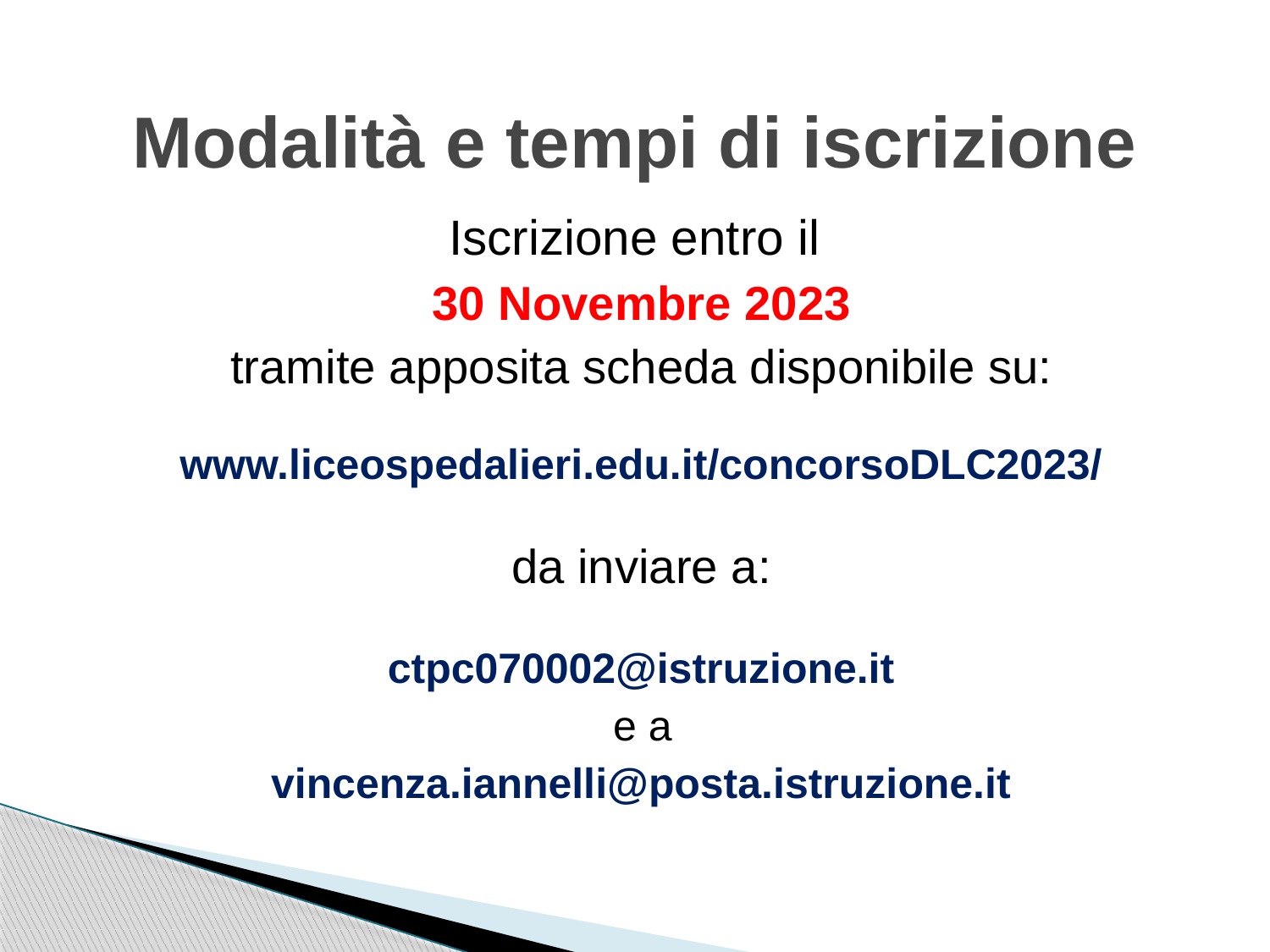

# Modalità e tempi di iscrizione
Iscrizione entro il
30 Novembre 2023
tramite apposita scheda disponibile su:

www.liceospedalieri.edu.it/concorsoDLC2023/

da inviare a:

ctpc070002@istruzione.it
e a
vincenza.iannelli@posta.istruzione.it